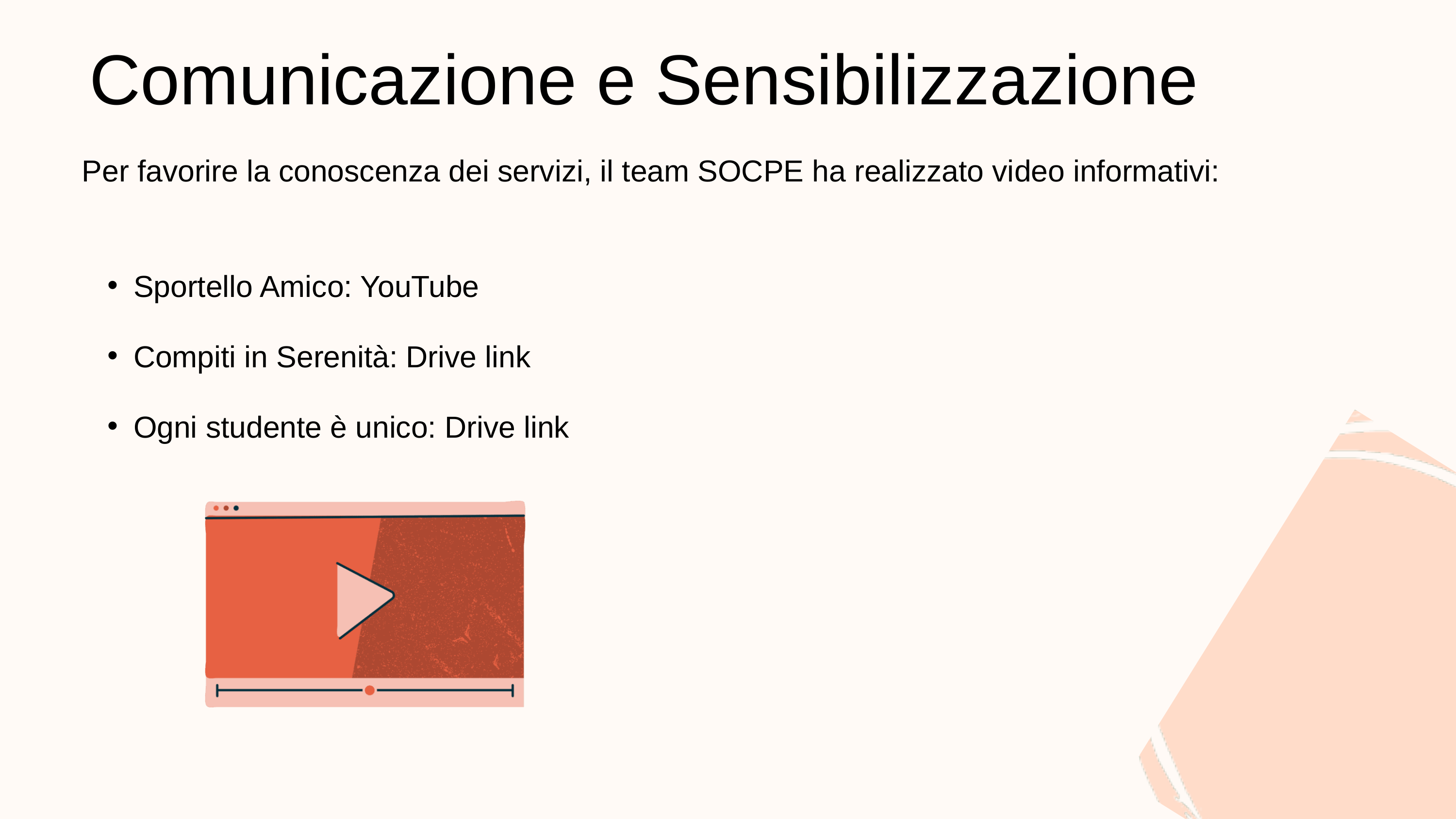

Comunicazione e Sensibilizzazione
Per favorire la conoscenza dei servizi, il team SOCPE ha realizzato video informativi:

Sportello Amico: YouTube
Compiti in Serenità: Drive link
Ogni studente è unico: Drive link